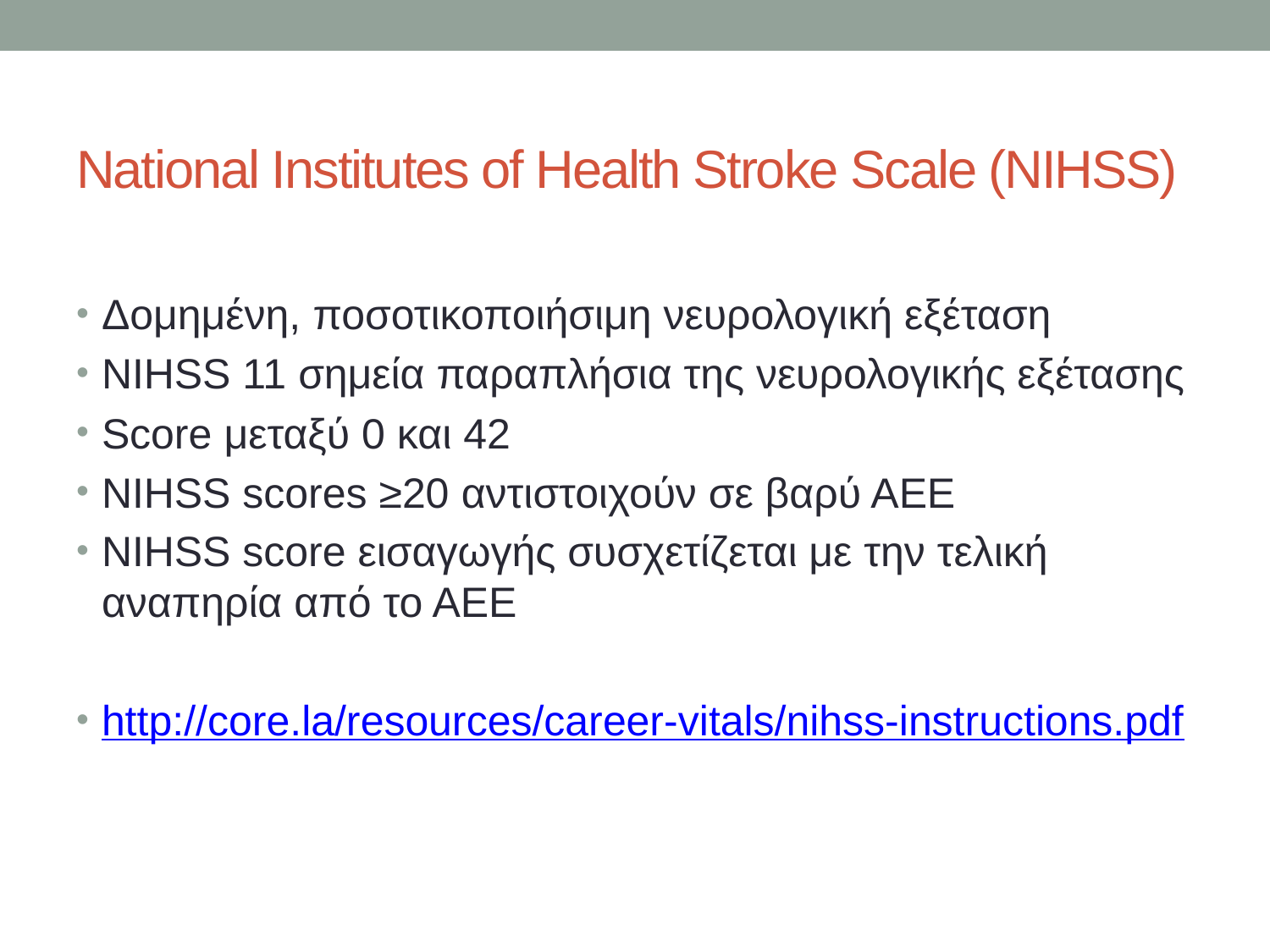

# National Institutes of Health Stroke Scale (NIHSS)

Δομημένη, ποσοτικοποιήσιμη νευρολογική εξέταση
NIHSS 11 σημεία παραπλήσια της νευρολογικής εξέτασης
Score μεταξύ 0 και 42
NIHSS scores ≥20 αντιστοιχούν σε βαρύ ΑΕΕ
NIHSS score εισαγωγής συσχετίζεται με την τελική αναπηρία από το ΑΕΕ

http://core.la/resources/career-vitals/nihss-instructions.pdf